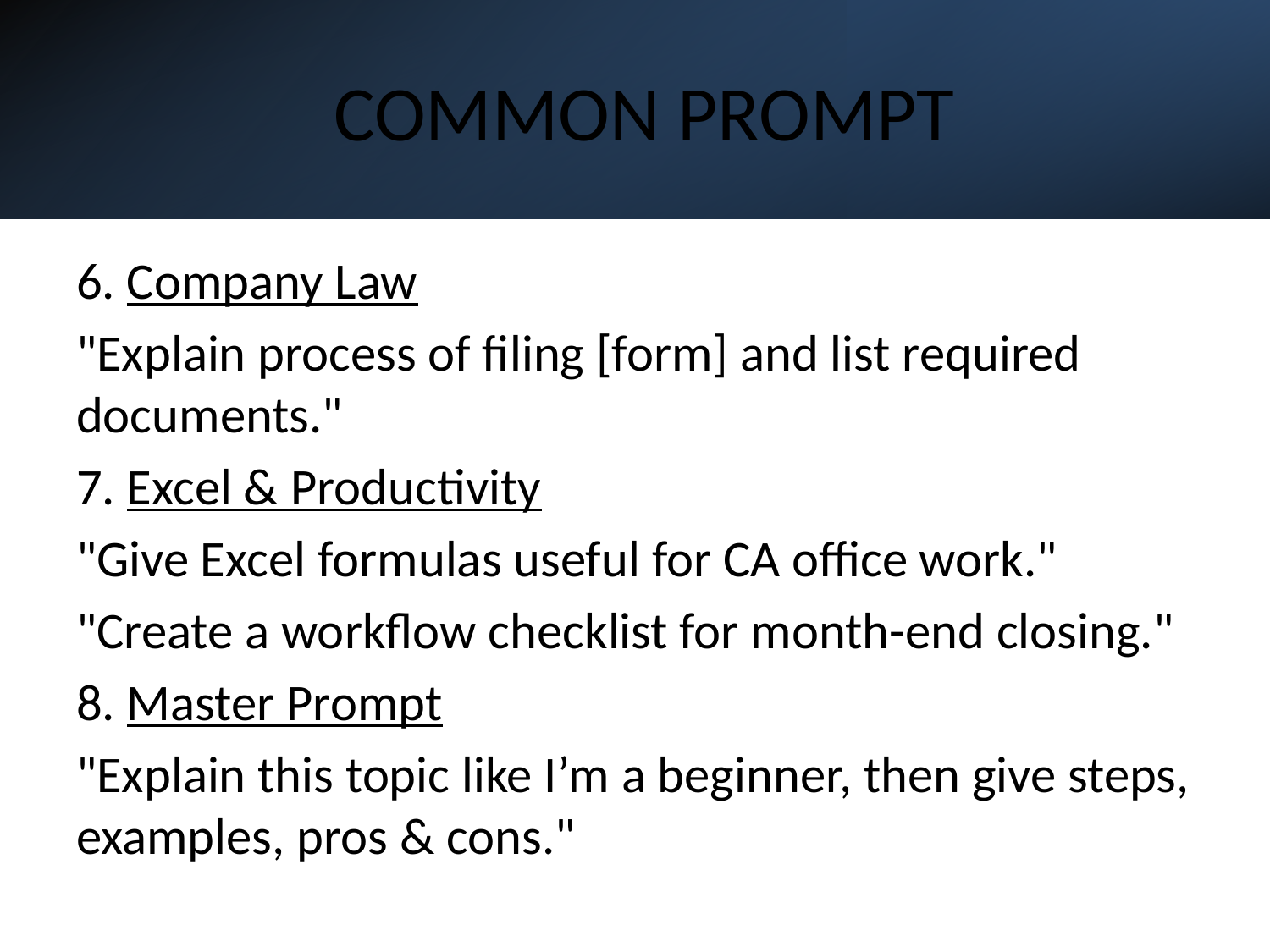

# COMMON PROMPT
6. Company Law
"Explain process of filing [form] and list required documents."
7. Excel & Productivity
"Give Excel formulas useful for CA office work."
"Create a workflow checklist for month-end closing."
8. Master Prompt
"Explain this topic like I’m a beginner, then give steps, examples, pros & cons."